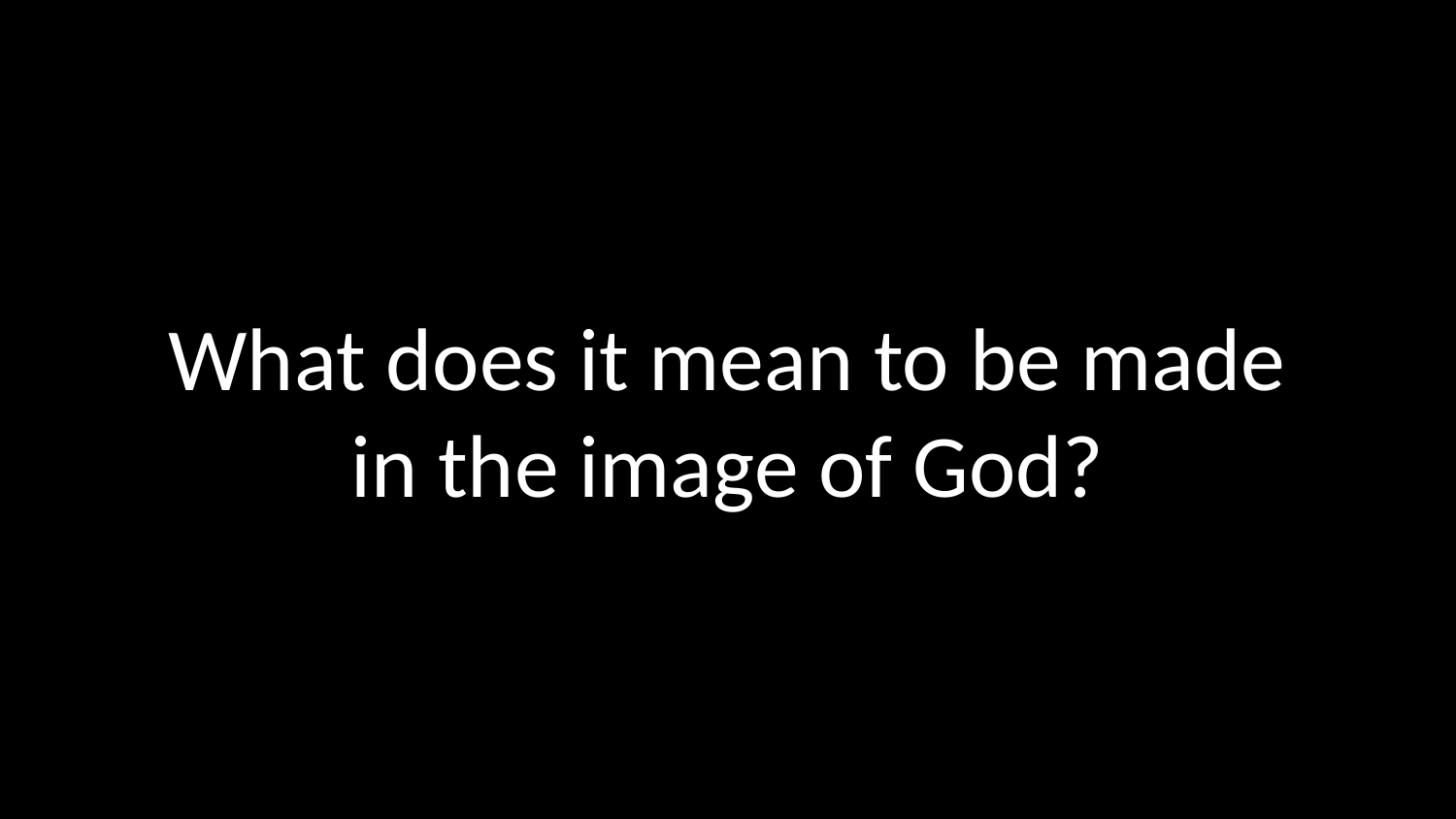

What does it mean to be made
in the image of God?